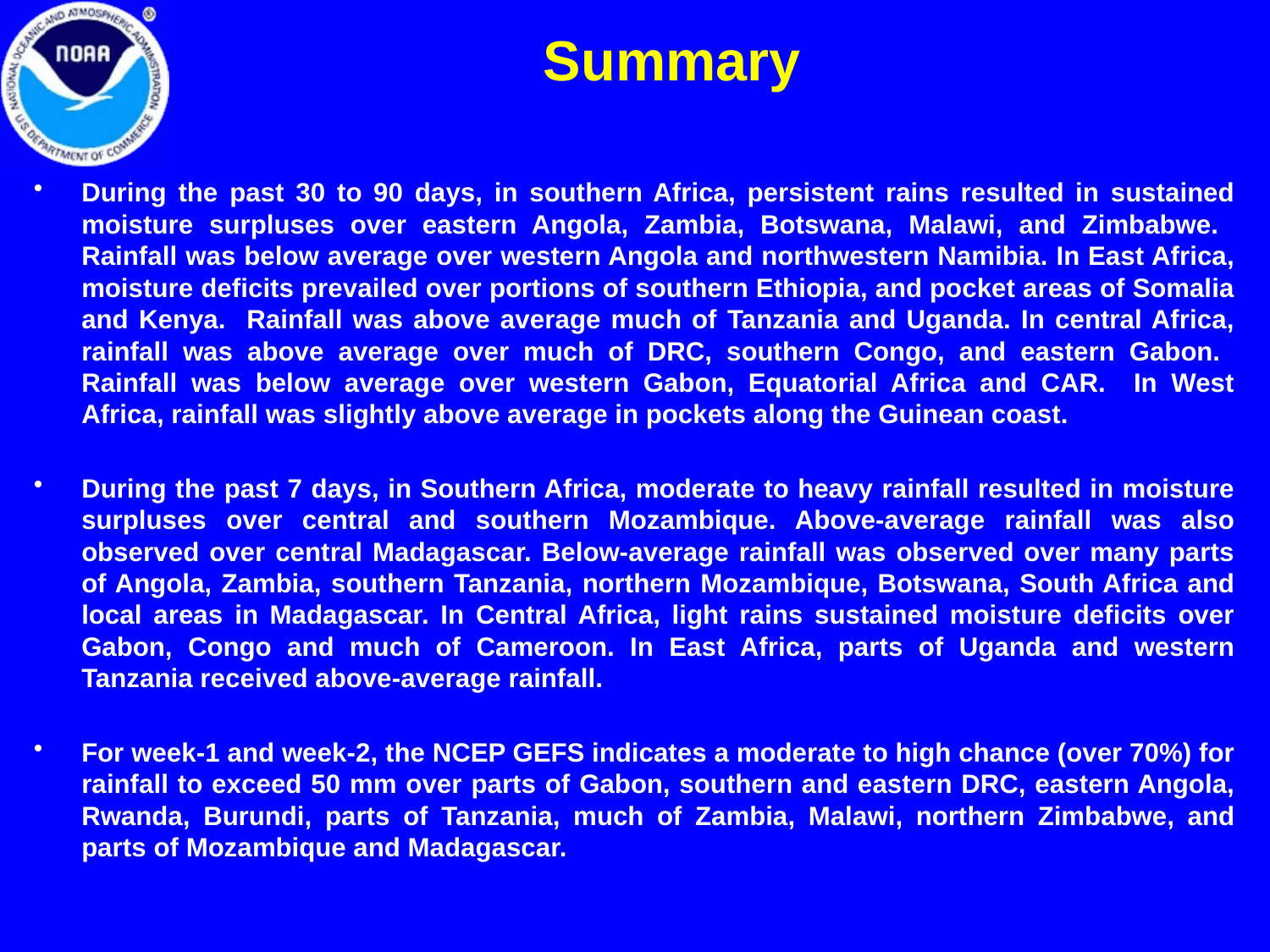

Summary
During the past 30 to 90 days, in southern Africa, persistent rains resulted in sustained moisture surpluses over eastern Angola, Zambia, Botswana, Malawi, and Zimbabwe.  Rainfall was below average over western Angola and northwestern Namibia. In East Africa, moisture deficits prevailed over portions of southern Ethiopia, and pocket areas of Somalia and Kenya.  Rainfall was above average much of Tanzania and Uganda. In central Africa, rainfall was above average over much of DRC, southern Congo, and eastern Gabon.  Rainfall was below average over western Gabon, Equatorial Africa and CAR.  In West Africa, rainfall was slightly above average in pockets along the Guinean coast.

During the past 7 days, in Southern Africa, moderate to heavy rainfall resulted in moisture surpluses over central and southern Mozambique. Above-average rainfall was also observed over central Madagascar. Below-average rainfall was observed over many parts of Angola, Zambia, southern Tanzania, northern Mozambique, Botswana, South Africa and local areas in Madagascar. In Central Africa, light rains sustained moisture deficits over Gabon, Congo and much of Cameroon. In East Africa, parts of Uganda and western Tanzania received above-average rainfall.

For week-1 and week-2, the NCEP GEFS indicates a moderate to high chance (over 70%) for rainfall to exceed 50 mm over parts of Gabon, southern and eastern DRC, eastern Angola, Rwanda, Burundi, parts of Tanzania, much of Zambia, Malawi, northern Zimbabwe, and parts of Mozambique and Madagascar.